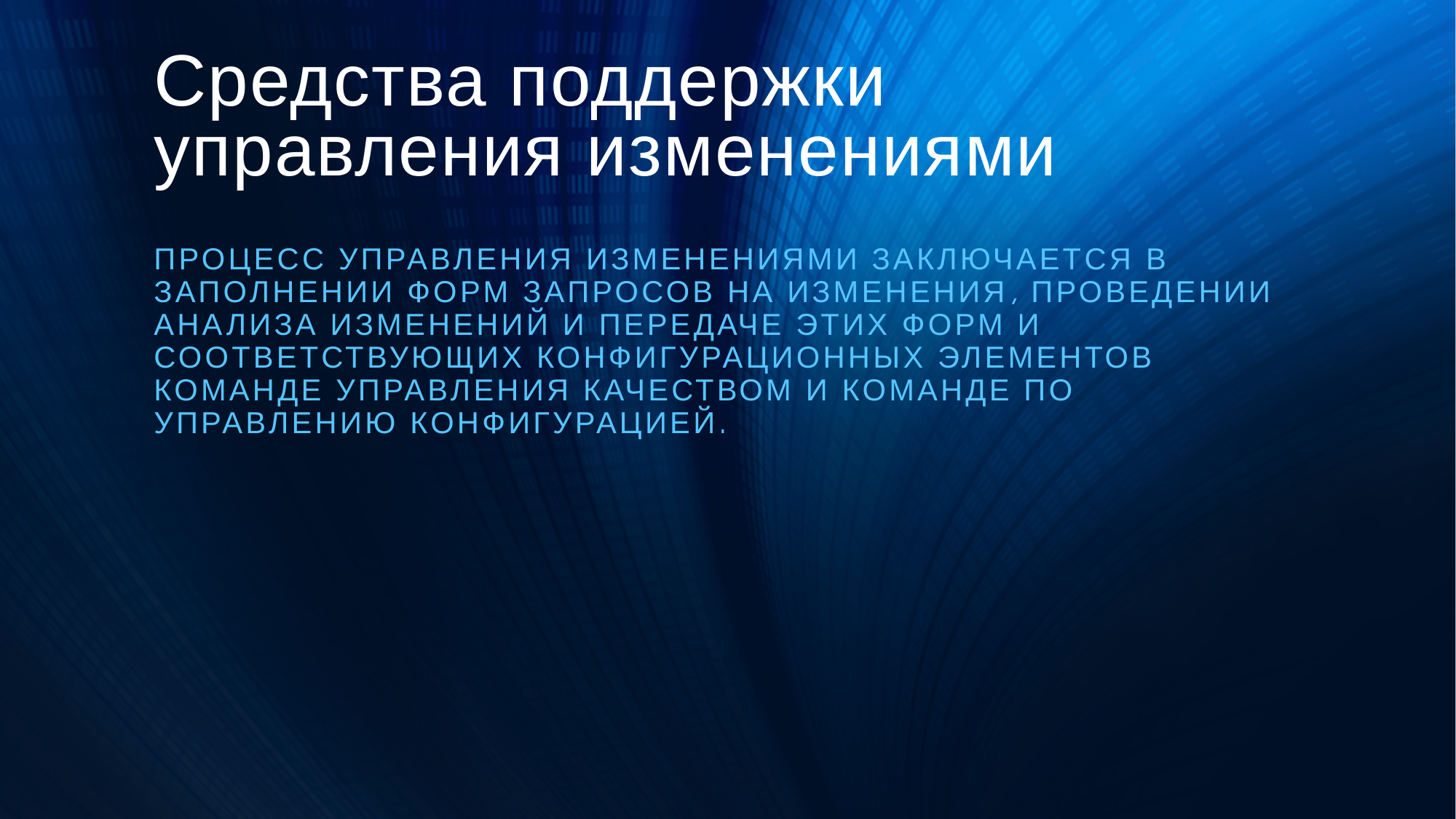

Средства поддержки управления изменениями
Процесс управления изменениями заключается в заполнении форм запросов на изменения, проведении анализа изменений и передаче этих форм и соответствующих конфигурационных элементов команде управления качеством и команде по управлению конфигурацией.